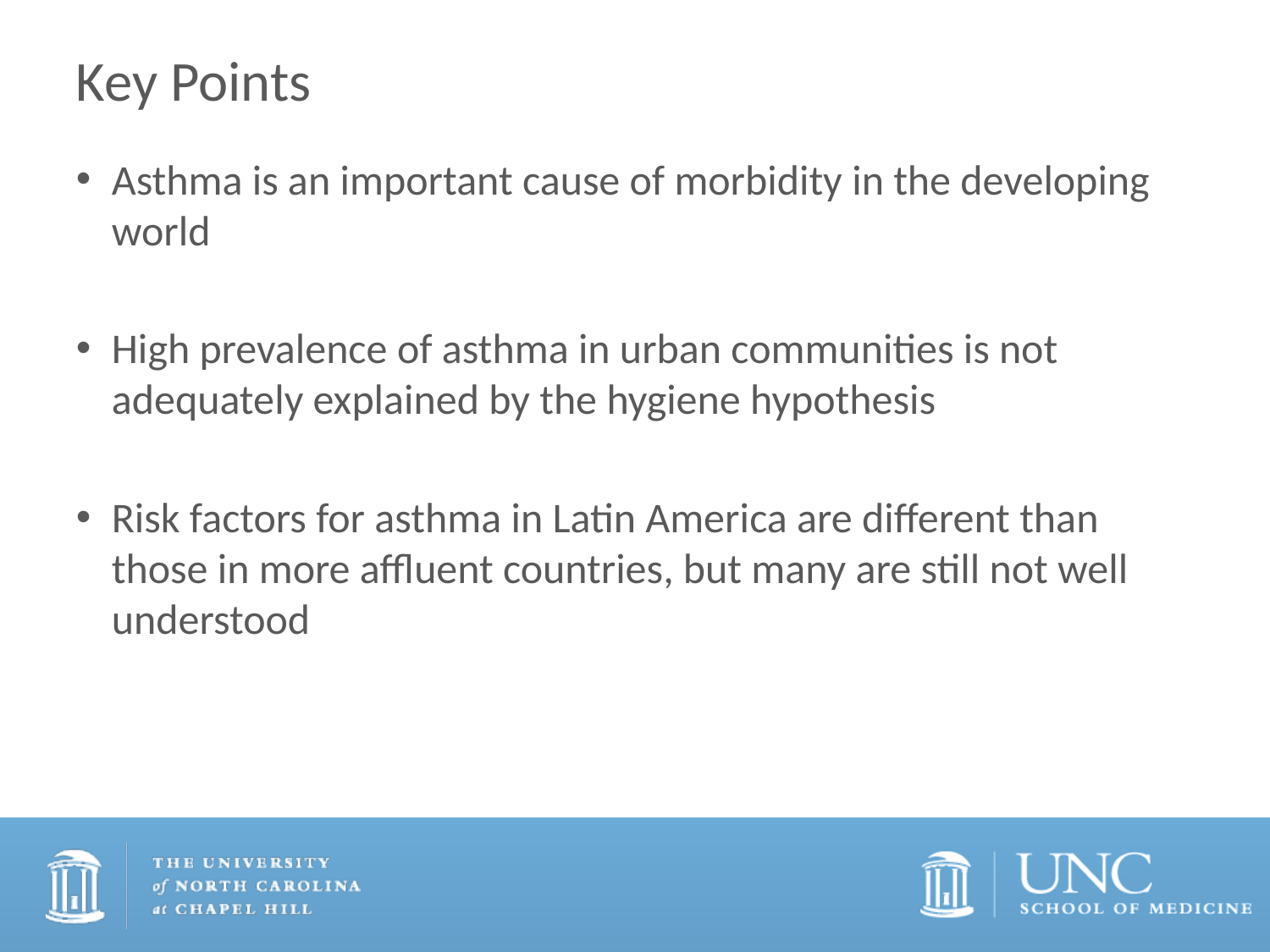

# Key Points
Asthma is an important cause of morbidity in the developing world

High prevalence of asthma in urban communities is not adequately explained by the hygiene hypothesis

Risk factors for asthma in Latin America are different than those in more affluent countries, but many are still not well understood